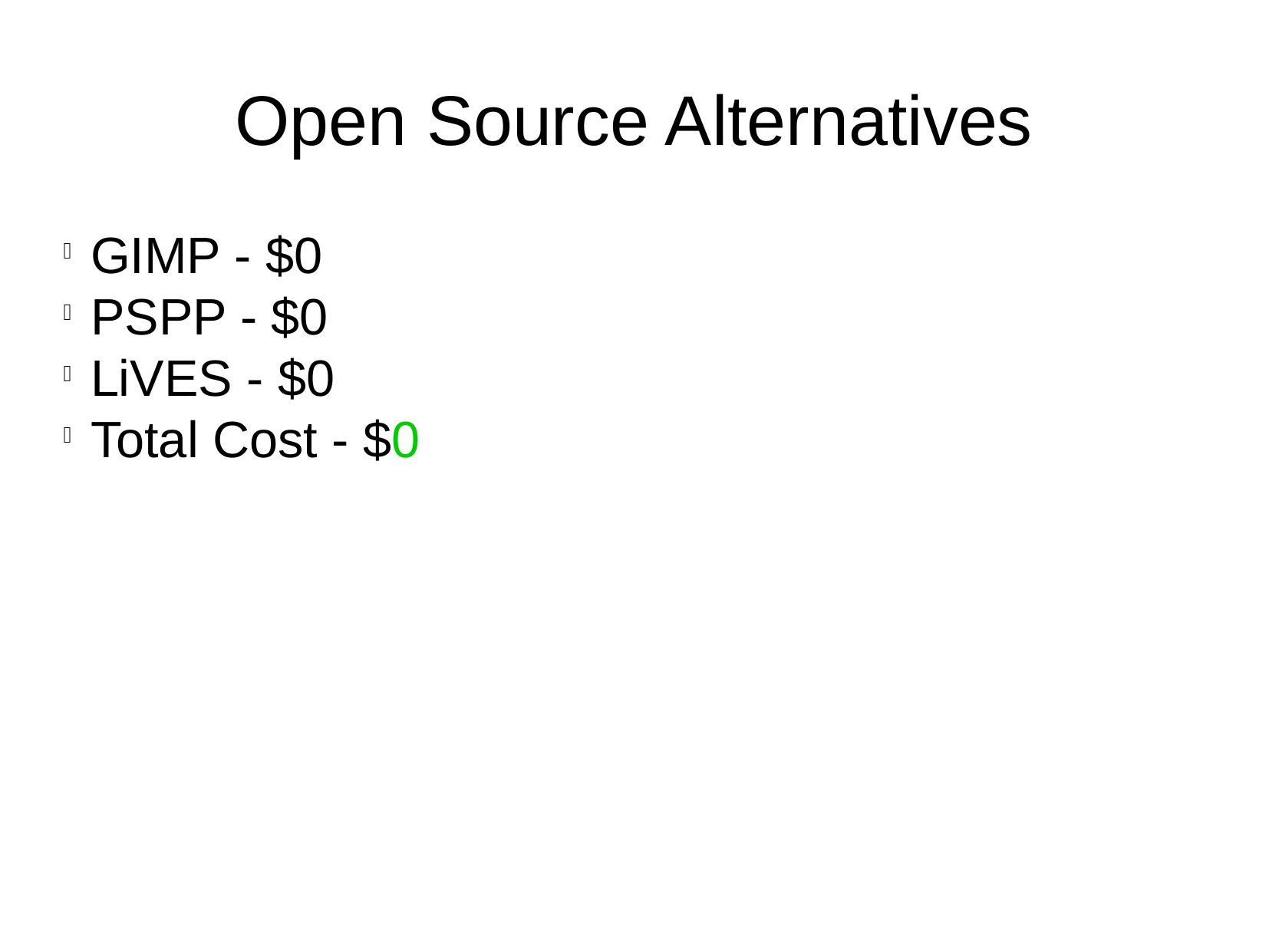

Open Source Alternatives
GIMP - $0
PSPP - $0
LiVES - $0
Total Cost - $0